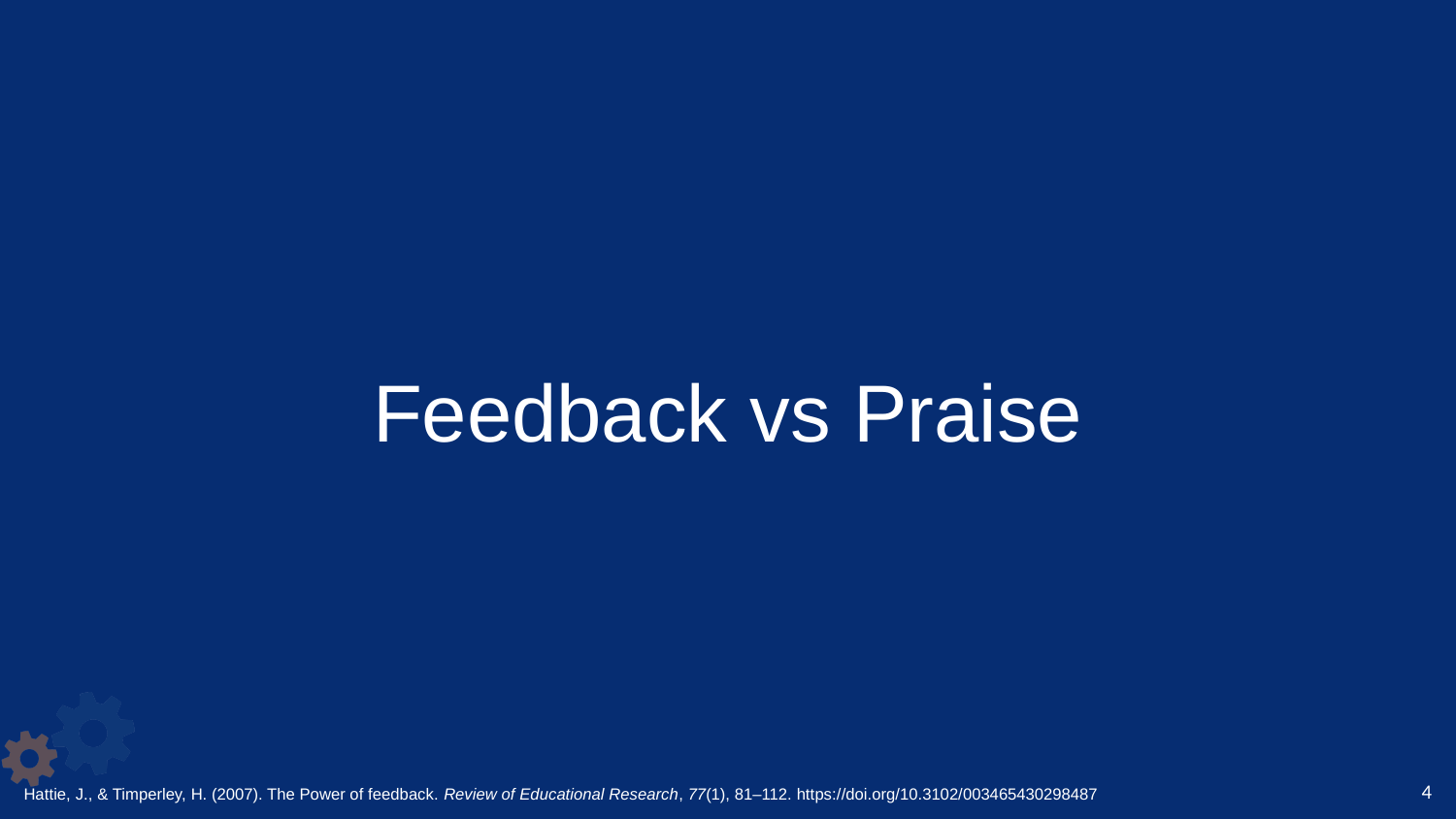

# Feedback vs Praise
Hattie, J., & Timperley, H. (2007). The Power of feedback. Review of Educational Research, 77(1), 81–112. https://doi.org/10.3102/003465430298487
4